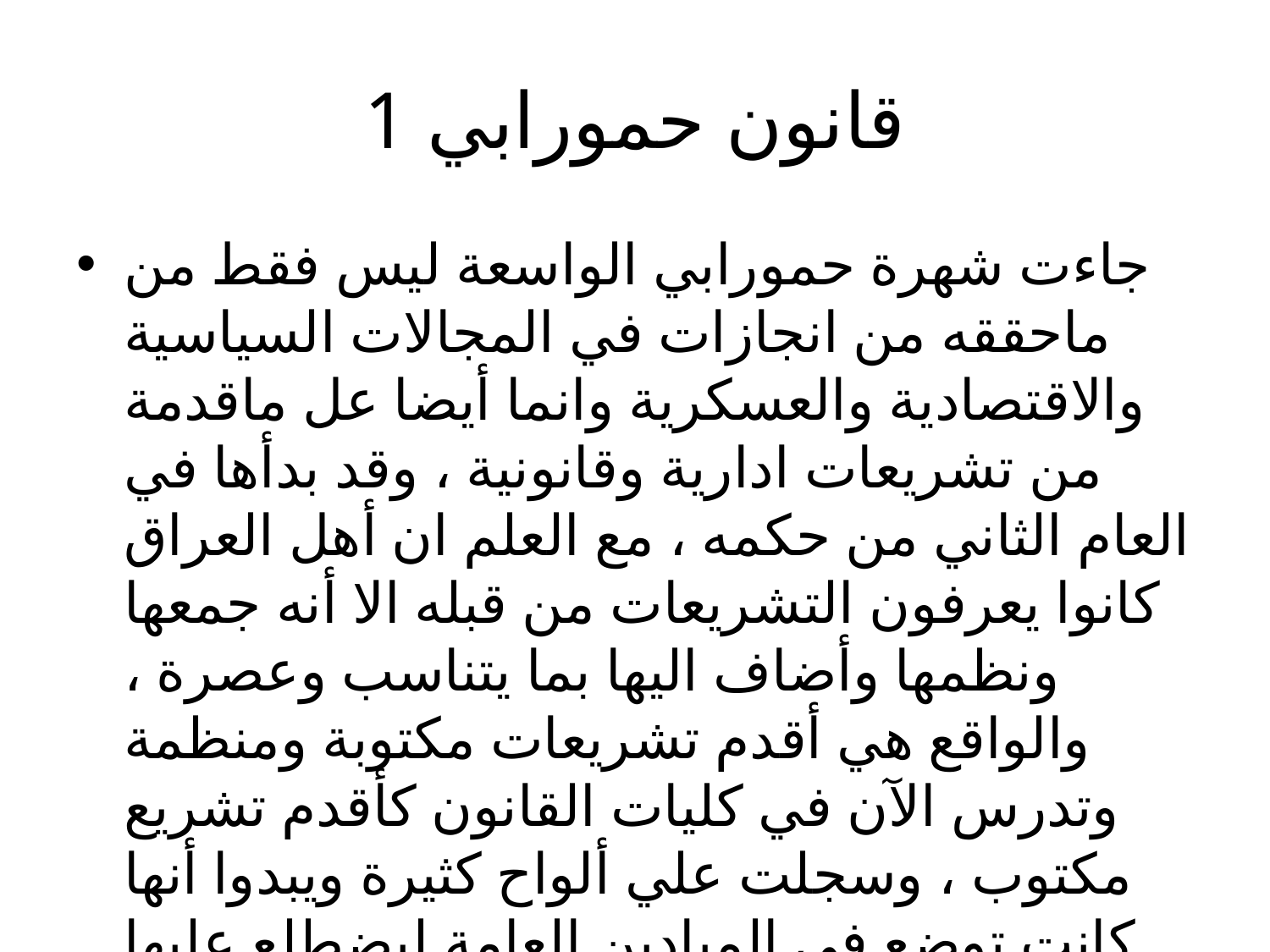

# قانون حمورابي 1
جاءت شهرة حمورابي الواسعة ليس فقط من ماحققه من انجازات في المجالات السياسية والاقتصادية والعسكرية وانما أيضا عل ماقدمة من تشريعات ادارية وقانونية ، وقد بدأها في العام الثاني من حكمه ، مع العلم ان أهل العراق كانوا يعرفون التشريعات من قبله الا أنه جمعها ونظمها وأضاف اليها بما يتناسب وعصرة ، والواقع هي أقدم تشريعات مكتوبة ومنظمة وتدرس الآن في كليات القانون كأقدم تشريع مكتوب ، وسجلت علي ألواح كثيرة ويبدوا أنها كانت توضع في الميادين العامة ليضطلع عليها الناس .